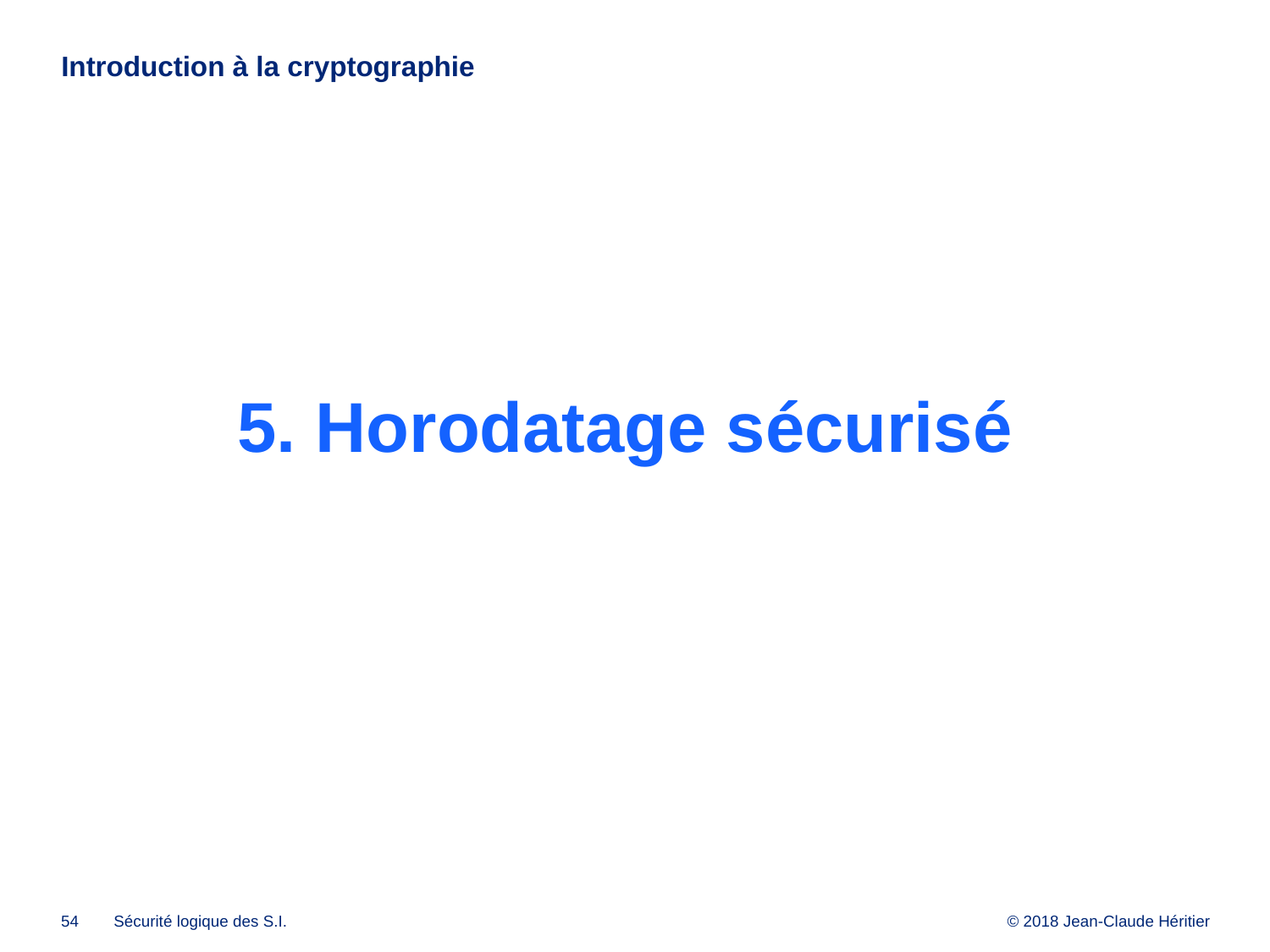

# Introduction à la cryptographie

5. Horodatage sécurisé